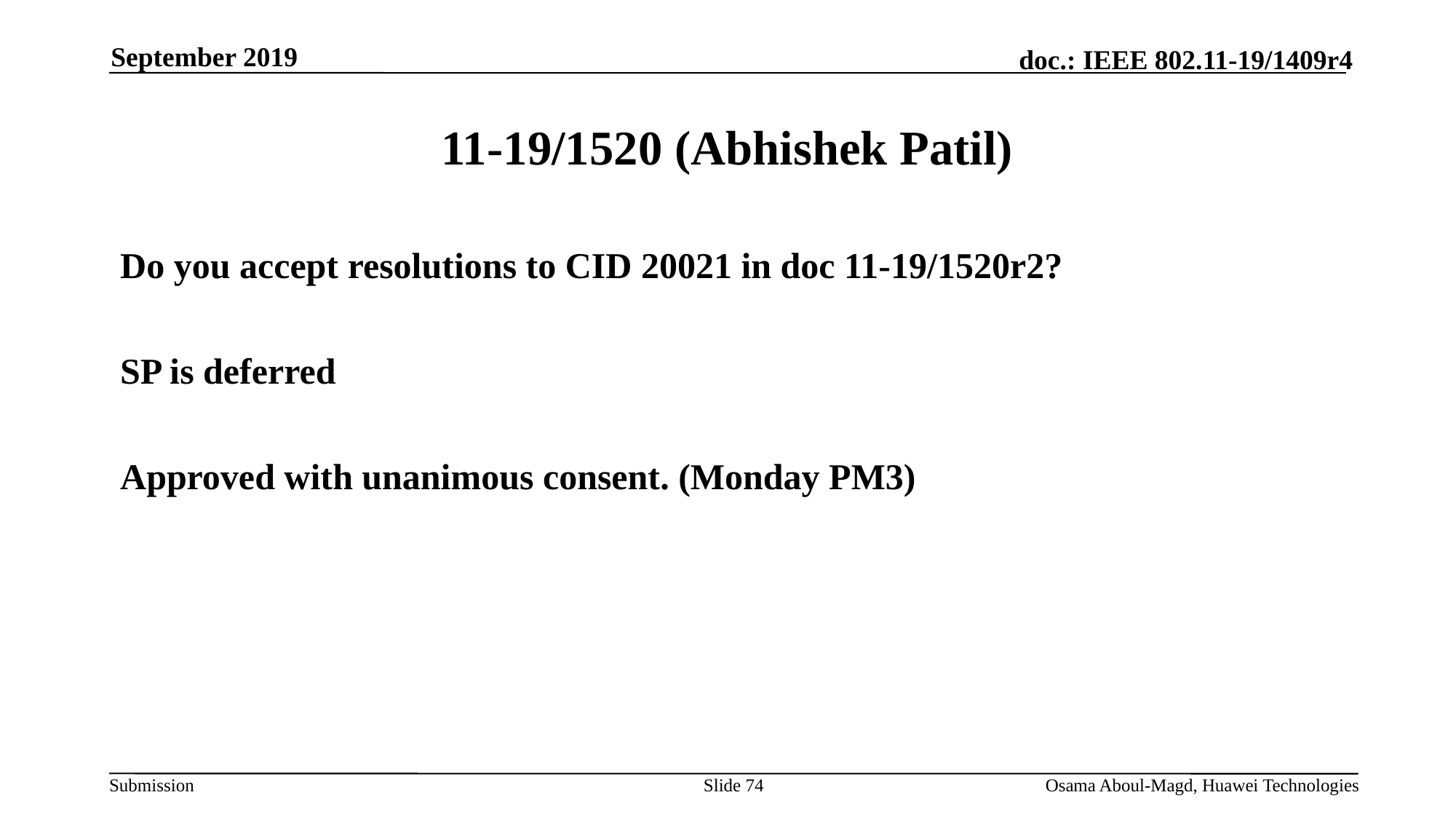

September 2019
# 11-19/1520 (Abhishek Patil)
Do you accept resolutions to CID 20021 in doc 11-19/1520r2?

SP is deferred

Approved with unanimous consent. (Monday PM3)

Slide 74
Osama Aboul-Magd, Huawei Technologies